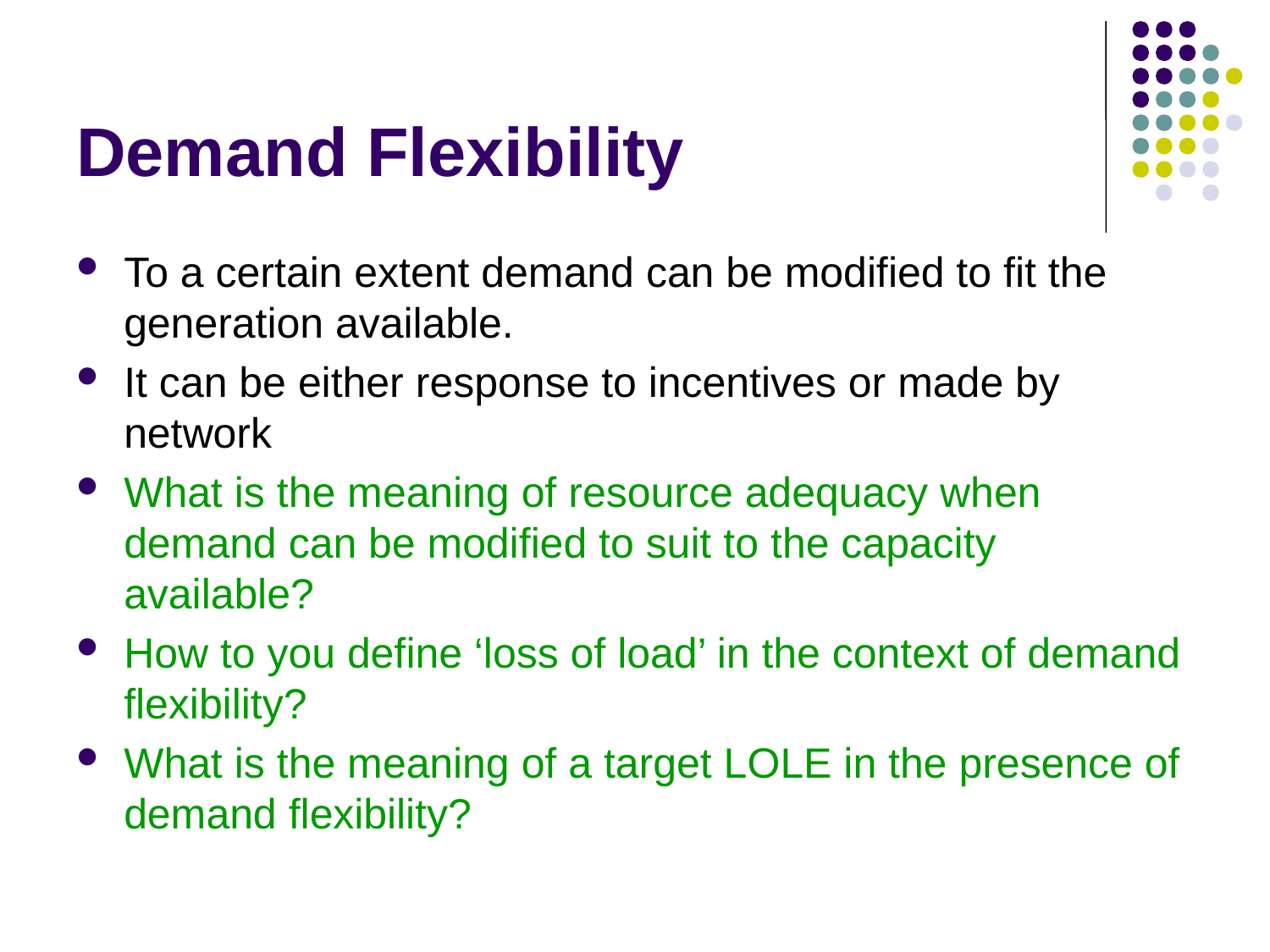

# Demand Flexibility
To a certain extent demand can be modified to fit the generation available.
It can be either response to incentives or made by network
What is the meaning of resource adequacy when demand can be modified to suit to the capacity available?
How to you define ‘loss of load’ in the context of demand flexibility?
What is the meaning of a target LOLE in the presence of demand flexibility?